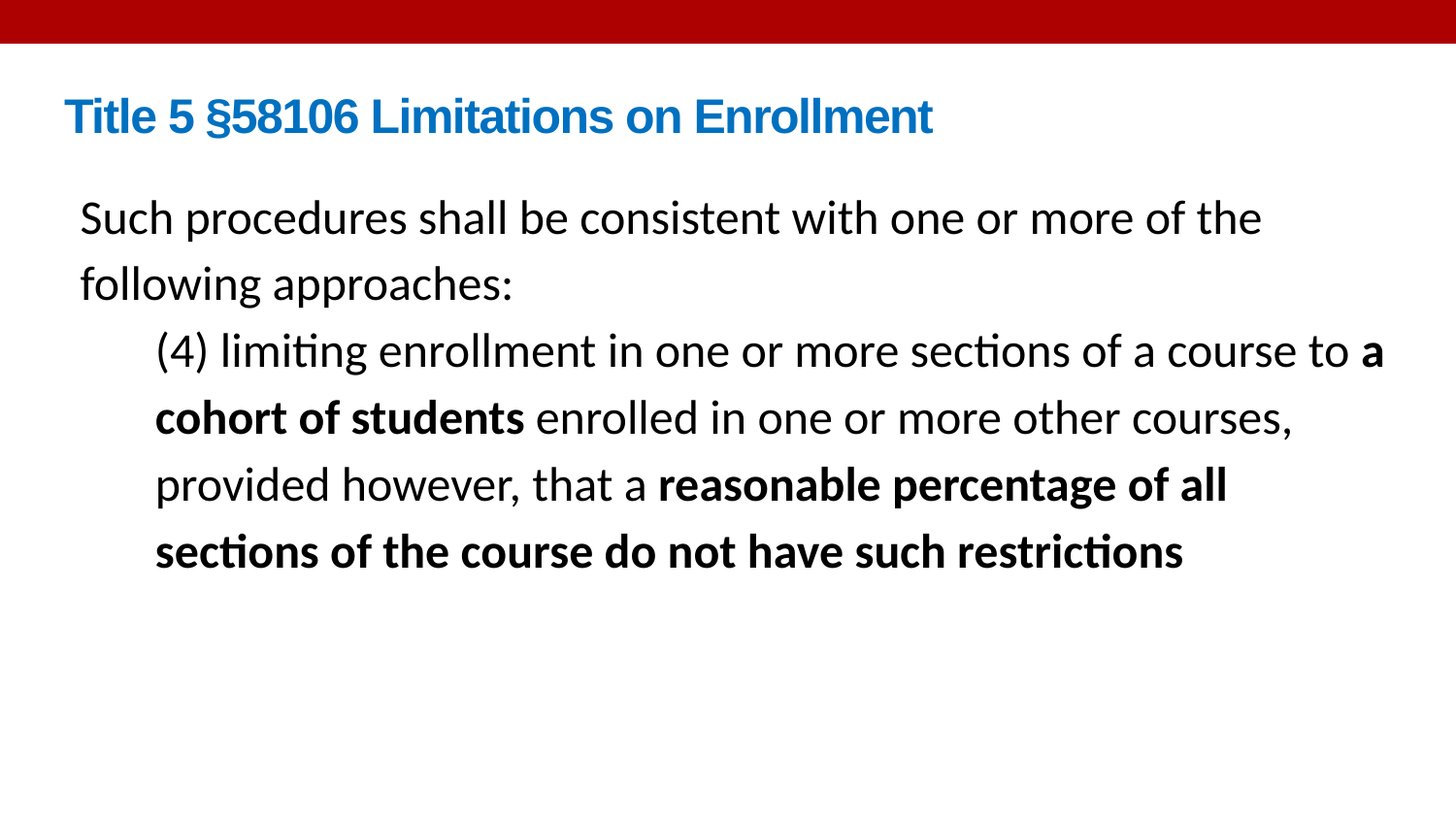

# Title 5 §58106 Limitations on Enrollment
Such procedures shall be consistent with one or more of the following approaches:
(4) limiting enrollment in one or more sections of a course to a cohort of students enrolled in one or more other courses, provided however, that a reasonable percentage of all sections of the course do not have such restrictions